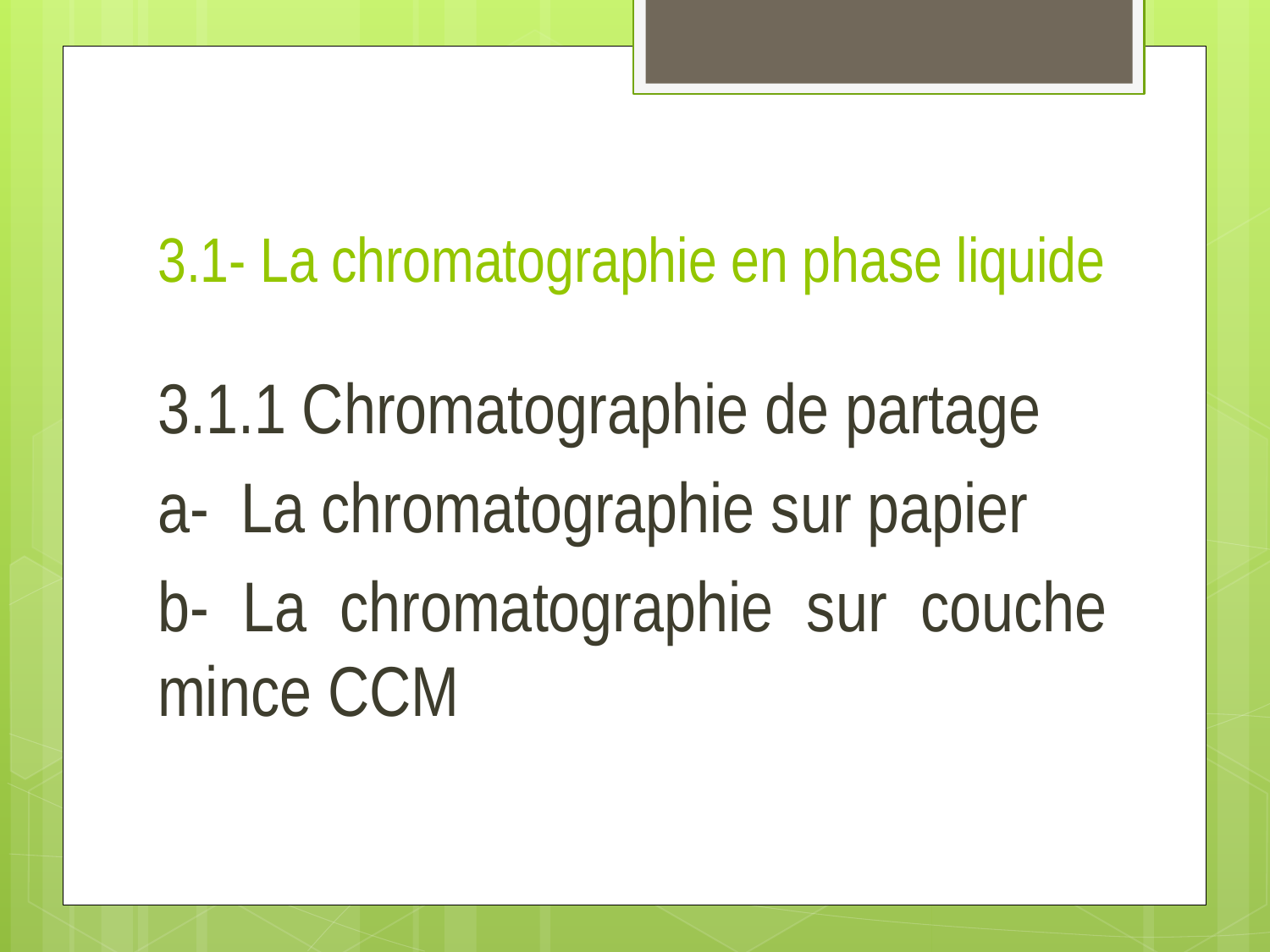

# 3.1- La chromatographie en phase liquide
3.1.1 Chromatographie de partage
a-  La chromatographie sur papier
b- La chromatographie sur couche mince CCM